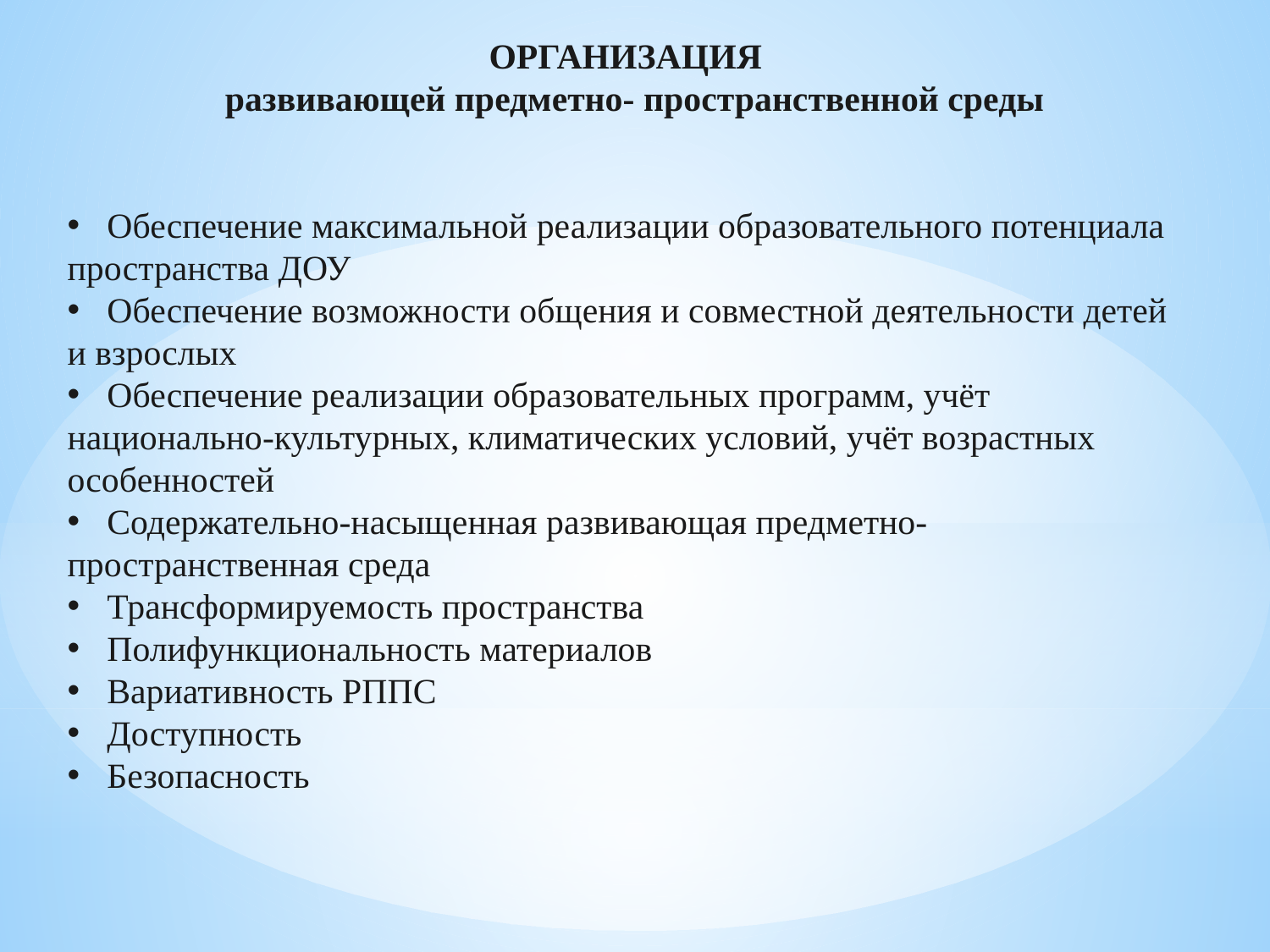

ОРГАНИЗАЦИЯ
 развивающей предметно- пространственной среды

Обеспечение максимальной реализации образовательного потенциала
пространства ДОУ
Обеспечение возможности общения и совместной деятельности детей
и взрослых
Обеспечение реализации образовательных программ, учёт
национально-культурных, климатических условий, учёт возрастных
особенностей
Содержательно-насыщенная развивающая предметно-
пространственная среда
Трансформируемость пространства
Полифункциональность материалов
Вариативность РППС
Доступность
Безопасность